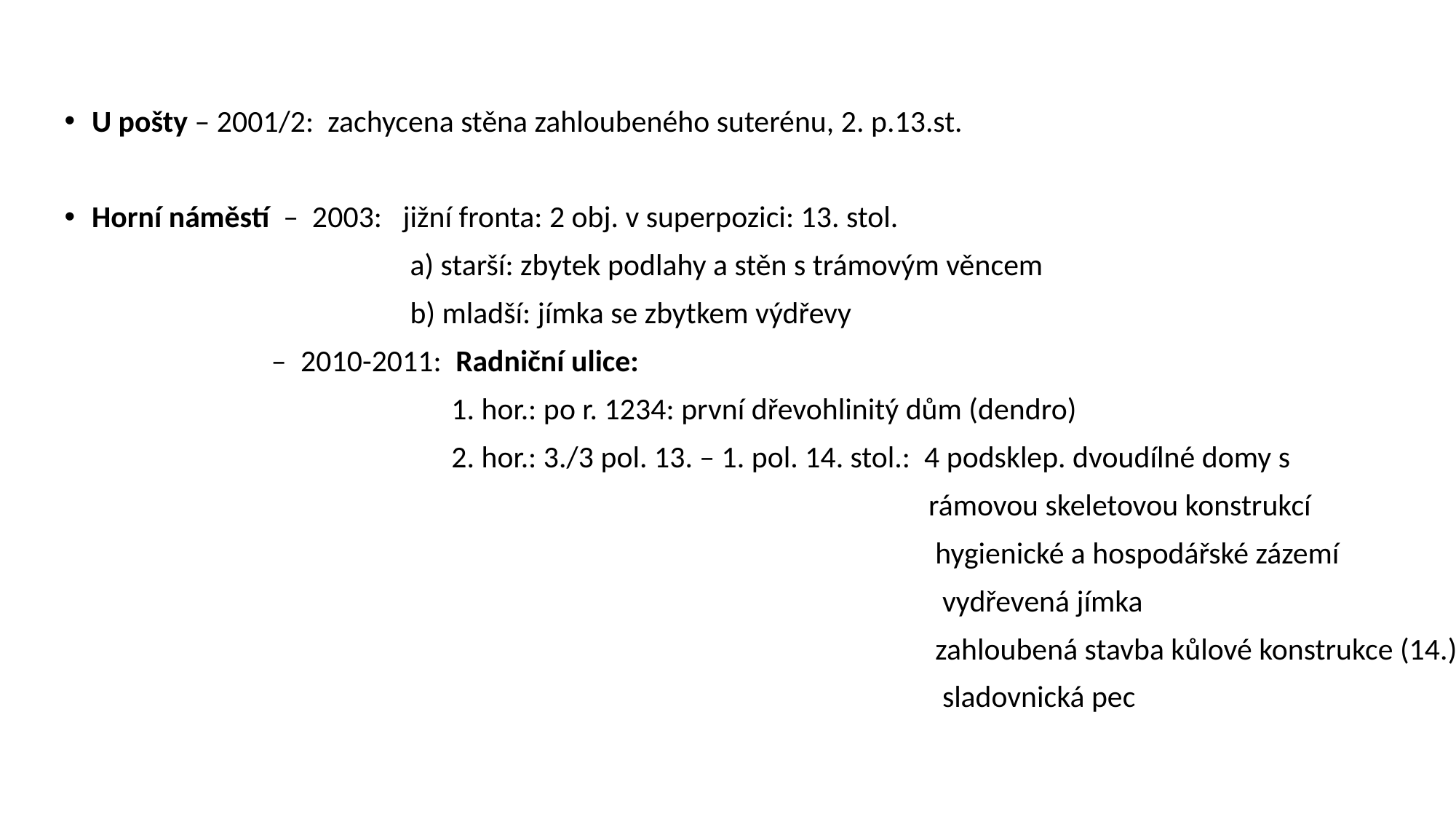

U pošty – 2001/2:  zachycena stěna zahloubeného suterénu, 2. p.13.st.

Horní náměstí  –  2003:   jižní fronta: 2 obj. v superpozici: 13. stol.
                                                  a) starší: zbytek podlahy a stěn s trámovým věncem
                                                  b) mladší: jímka se zbytkem výdřevy
                              –  2010-2011:  Radniční ulice:
                                                        1. hor.: po r. 1234: první dřevohlinitý dům (dendro)
                                                        2. hor.: 3./3 pol. 13. – 1. pol. 14. stol.:  4 podsklep. dvoudílné domy s
                                                                                                                             rámovou skeletovou konstrukcí
                                                                                                                              hygienické a hospodářské zázemí
                                                                                                                               vydřevená jímka
                                                                                                                              zahloubená stavba kůlové konstrukce (14.)
                                                                                                                               sladovnická pec